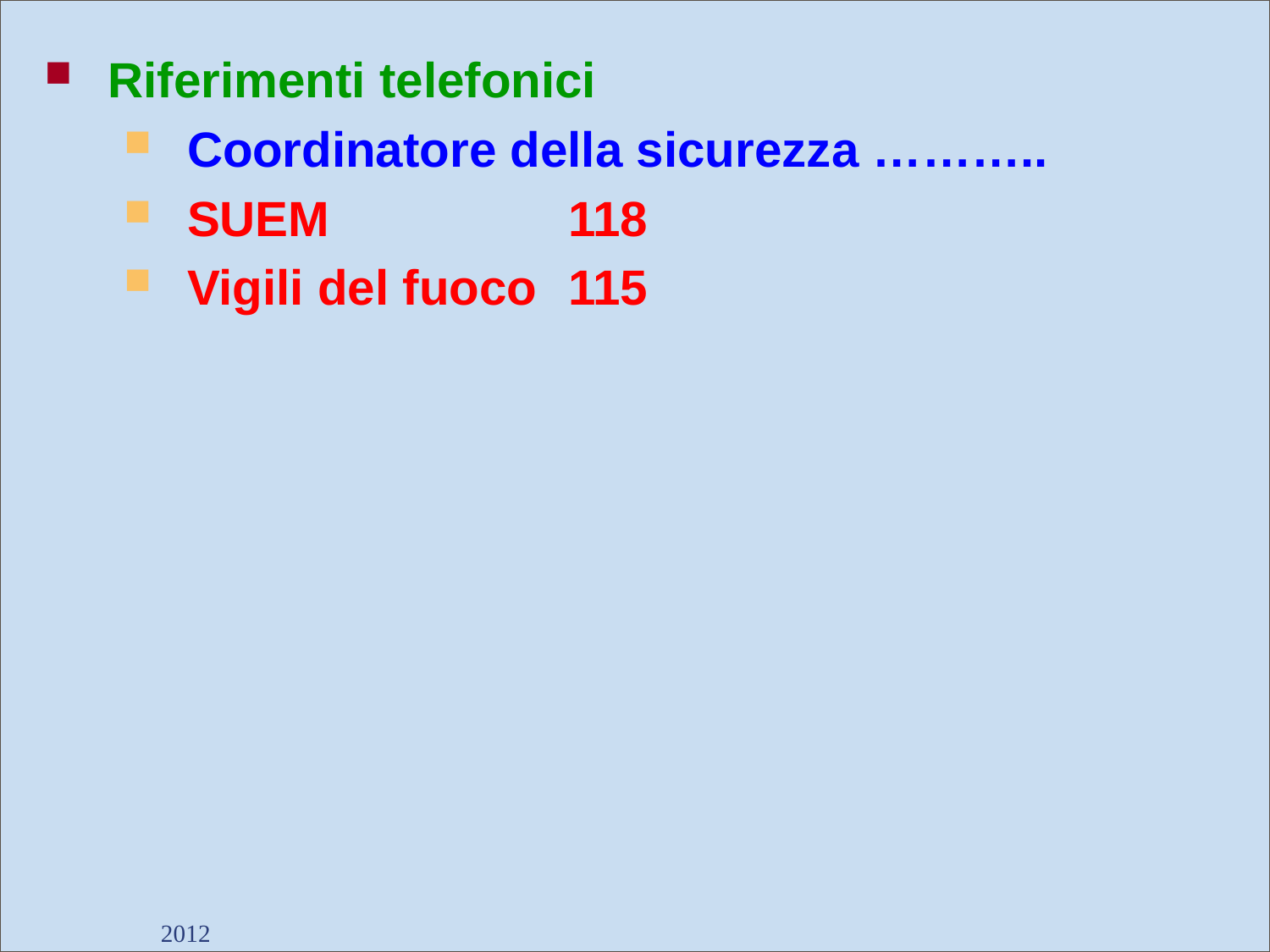

Riferimenti telefonici
Coordinatore della sicurezza ………..
SUEM		118
Vigili del fuoco	115

2012
Dott. Giancarlo Negrello
61